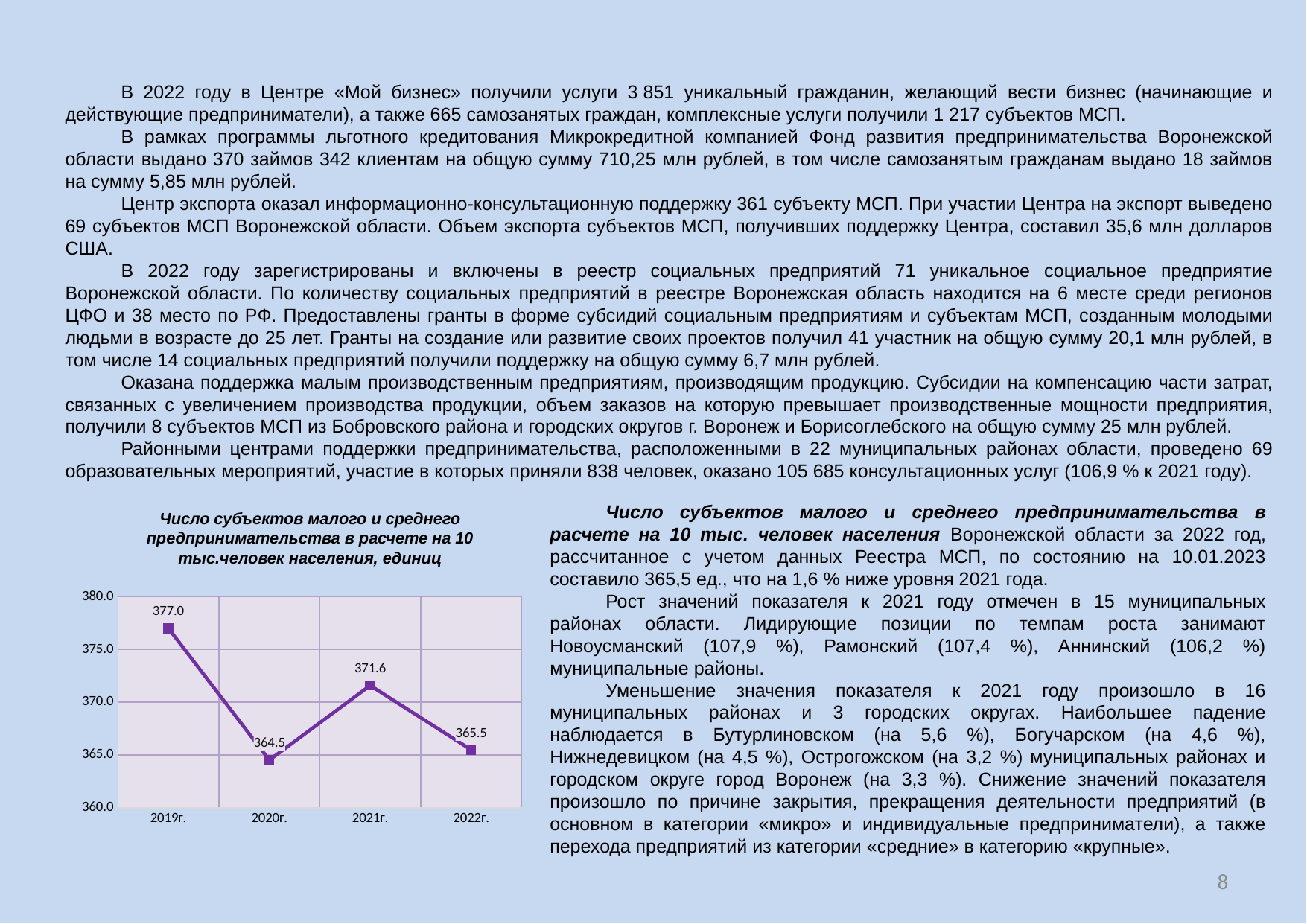

В 2022 году в Центре «Мой бизнес» получили услуги 3 851 уникальный гражданин, желающий вести бизнес (начинающие и действующие предприниматели), а также 665 самозанятых граждан, комплексные услуги получили 1 217 субъектов МСП.
В рамках программы льготного кредитования Микрокредитной компанией Фонд развития предпринимательства Воронежской области выдано 370 займов 342 клиентам на общую сумму 710,25 млн рублей, в том числе самозанятым гражданам выдано 18 займов на сумму 5,85 млн рублей.
Центр экспорта оказал информационно-консультационную поддержку 361 субъекту МСП. При участии Центра на экспорт выведено 69 субъектов МСП Воронежской области. Объем экспорта субъектов МСП, получивших поддержку Центра, составил 35,6 млн долларов США.
В 2022 году зарегистрированы и включены в реестр социальных предприятий 71 уникальное социальное предприятие Воронежской области. По количеству социальных предприятий в реестре Воронежская область находится на 6 месте среди регионов ЦФО и 38 место по РФ. Предоставлены гранты в форме субсидий социальным предприятиям и субъектам МСП, созданным молодыми людьми в возрасте до 25 лет. Гранты на создание или развитие своих проектов получил 41 участник на общую сумму 20,1 млн рублей, в том числе 14 социальных предприятий получили поддержку на общую сумму 6,7 млн рублей.
Оказана поддержка малым производственным предприятиям, производящим продукцию. Субсидии на компенсацию части затрат, связанных с увеличением производства продукции, объем заказов на которую превышает производственные мощности предприятия, получили 8 субъектов МСП из Бобровского района и городских округов г. Воронеж и Борисоглебского на общую сумму 25 млн рублей.
Районными центрами поддержки предпринимательства, расположенными в 22 муниципальных районах области, проведено 69 образовательных мероприятий, участие в которых приняли 838 человек, оказано 105 685 консультационных услуг (106,9 % к 2021 году).

Число субъектов малого и среднего предпринимательства в расчете на 10 тыс. человек населения Воронежской области за 2022 год, рассчитанное с учетом данных Реестра МСП, по состоянию на 10.01.2023 составило 365,5 ед., что на 1,6 % ниже уровня 2021 года.
Рост значений показателя к 2021 году отмечен в 15 муниципальных районах области. Лидирующие позиции по темпам роста занимают Новоусманский (107,9 %), Рамонский (107,4 %), Аннинский (106,2 %) муниципальные районы.
Уменьшение значения показателя к 2021 году произошло в 16 муниципальных районах и 3 городских округах. Наибольшее падение наблюдается в Бутурлиновском (на 5,6 %), Богучарском (на 4,6 %), Нижнедевицком (на 4,5 %), Острогожском (на 3,2 %) муниципальных районах и городском округе город Воронеж (на 3,3 %). Снижение значений показателя произошло по причине закрытия, прекращения деятельности предприятий (в основном в категории «микро» и индивидуальные предприниматели), а также перехода предприятий из категории «средние» в категорию «крупные».
Число субъектов малого и среднего предпринимательства в расчете на 10 тыс.человек населения, единиц

### Chart

| Category |  |
|---|---|
| 2019г. | 377.02 |
| 2020г. | 364.52 |
| 2021г. | 371.59 |
| 2022г. | 365.48999999999995 |
8